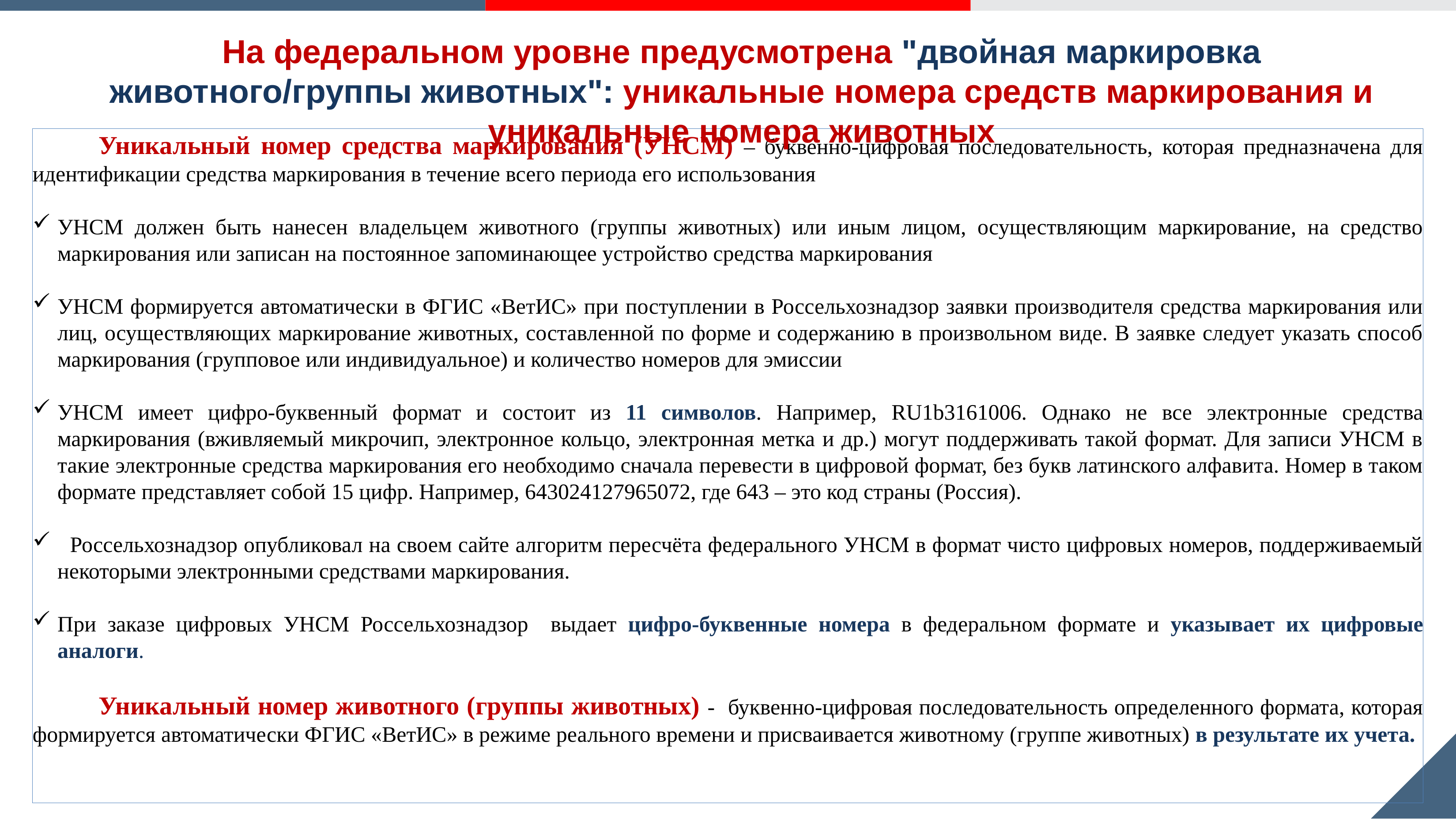

На федеральном уровне предусмотрена "двойная маркировка животного/группы животных": уникальные номера средств маркирования и уникальные номера животных
	Уникальный номер средства маркирования (УНСМ) – буквенно-цифровая последовательность, которая предназначена для идентификации средства маркирования в течение всего периода его использования

УНСМ должен быть нанесен владельцем животного (группы животных) или иным лицом, осуществляющим маркирование, на средство маркирования или записан на постоянное запоминающее устройство средства маркирования

УНСМ формируется автоматически в ФГИС «ВетИС» при поступлении в Россельхознадзор заявки производителя средства маркирования или лиц, осуществляющих маркирование животных, составленной по форме и содержанию в произвольном виде. В заявке следует указать способ маркирования (групповое или индивидуальное) и количество номеров для эмиссии

УНСМ имеет цифро-буквенный формат и состоит из 11 символов. Например, RU1b3161006. Однако не все электронные средства маркирования (вживляемый микрочип, электронное кольцо, электронная метка и др.) могут поддерживать такой формат. Для записи УНСМ в такие электронные средства маркирования его необходимо сначала перевести в цифровой формат, без букв латинского алфавита. Номер в таком формате представляет собой 15 цифр. Например, 643024127965072, где 643 – это код страны (Россия).

  Россельхознадзор опубликовал на своем сайте алгоритм пересчёта федерального УНСМ в формат чисто цифровых номеров, поддерживаемый некоторыми электронными средствами маркирования.

При заказе цифровых УНСМ Россельхознадзор  выдает цифро-буквенные номера в федеральном формате и указывает их цифровые аналоги.

	Уникальный номер животного (группы животных) -  буквенно-цифровая последовательность определенного формата, которая формируется автоматически ФГИС «ВетИС» в режиме реального времени и присваивается животному (группе животных) в результате их учета.

# На федеральном уровне предусмотрена "двойная маркировка животного/группы животных": уникальные номера средств маркирования и уникальные номера животных.